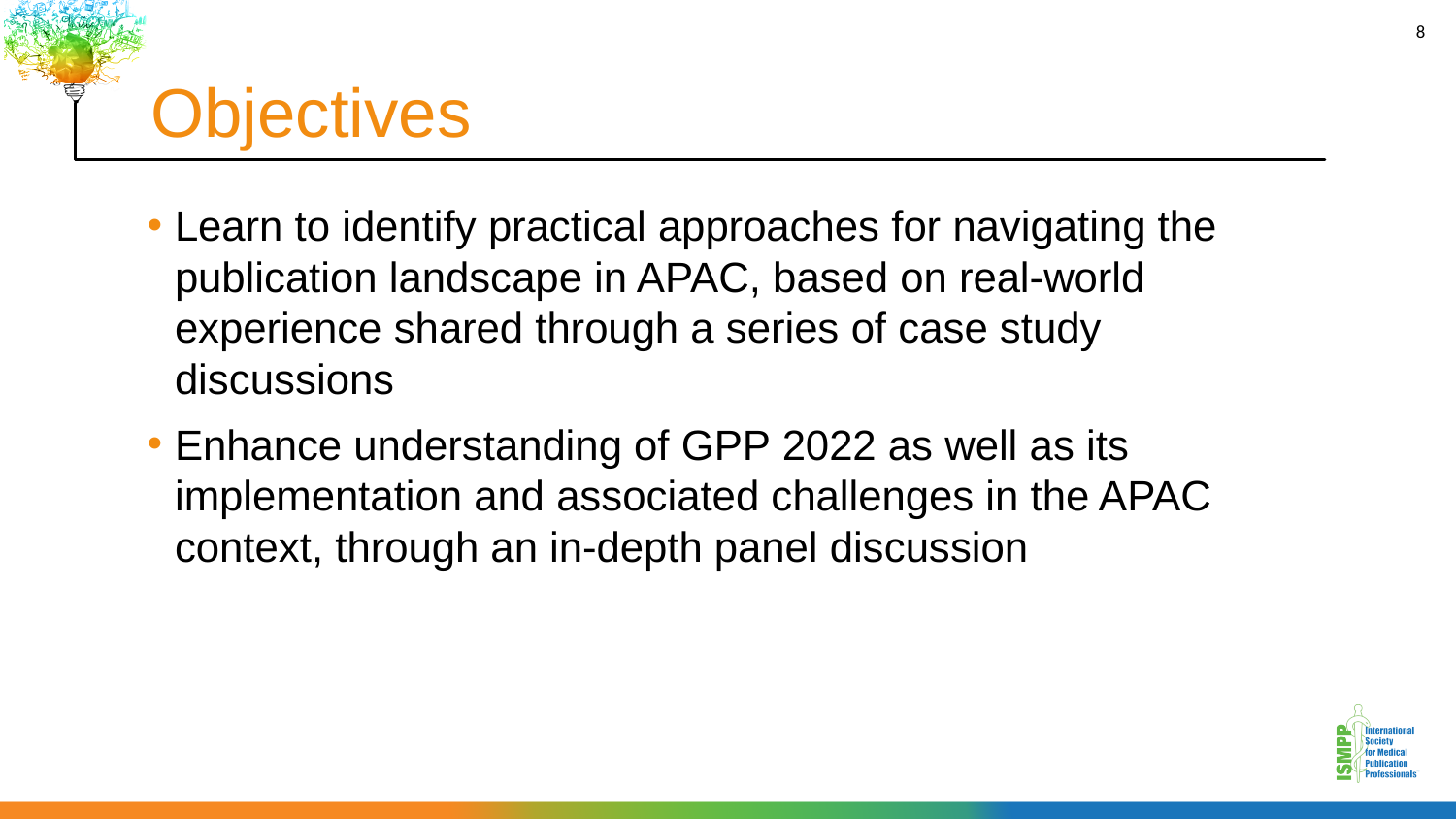

# Objectives
8
Learn to identify practical approaches for navigating the publication landscape in APAC, based on real-world experience shared through a series of case study discussions
Enhance understanding of GPP 2022 as well as its implementation and associated challenges in the APAC context, through an in-depth panel discussion